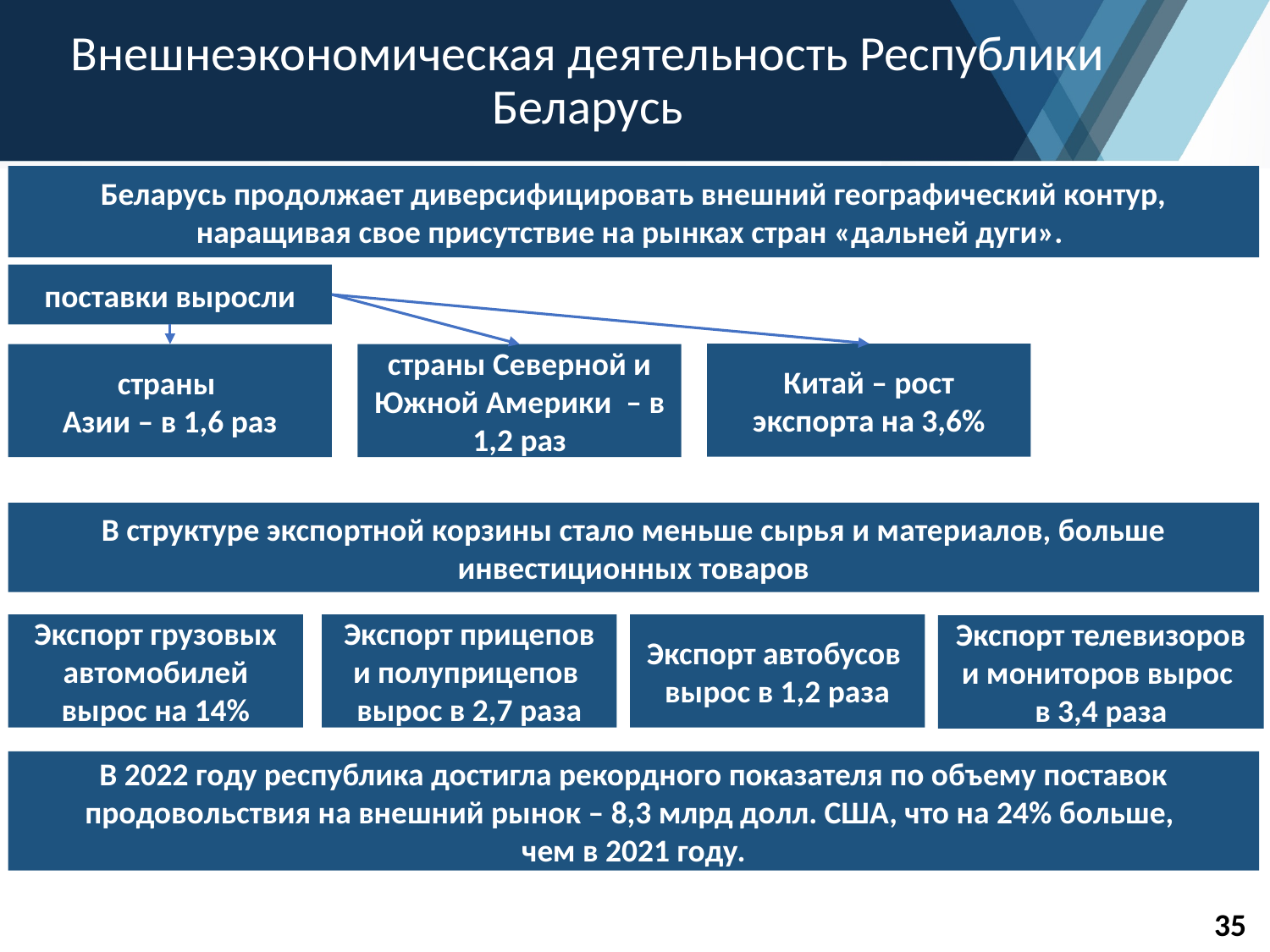

# Внешнеэкономическая деятельность Республики Беларусь
Беларусь продолжает диверсифицировать внешний географический контур, наращивая свое присутствие на рынках стран «дальней дуги».
поставки выросли
Китай – рост экспорта на 3,6%
страны
Азии – в 1,6 раз
страны Северной и Южной Америки  – в 1,2 раз
В структуре экспортной корзины стало меньше сырья и материалов, больше инвестиционных товаров
Экспорт автобусов  вырос в 1,2 раза
Экспорт прицепов и полуприцепов  вырос в 2,7 раза
Экспорт грузовых автомобилей вырос на 14%
Экспорт телевизоров и мониторов вырос
в 3,4 раза
В 2022 году республика достигла рекордного показателя по объему поставок продовольствия на внешний рынок – 8,3 млрд долл. США, что на 24% больше,
чем в 2021 году.
35